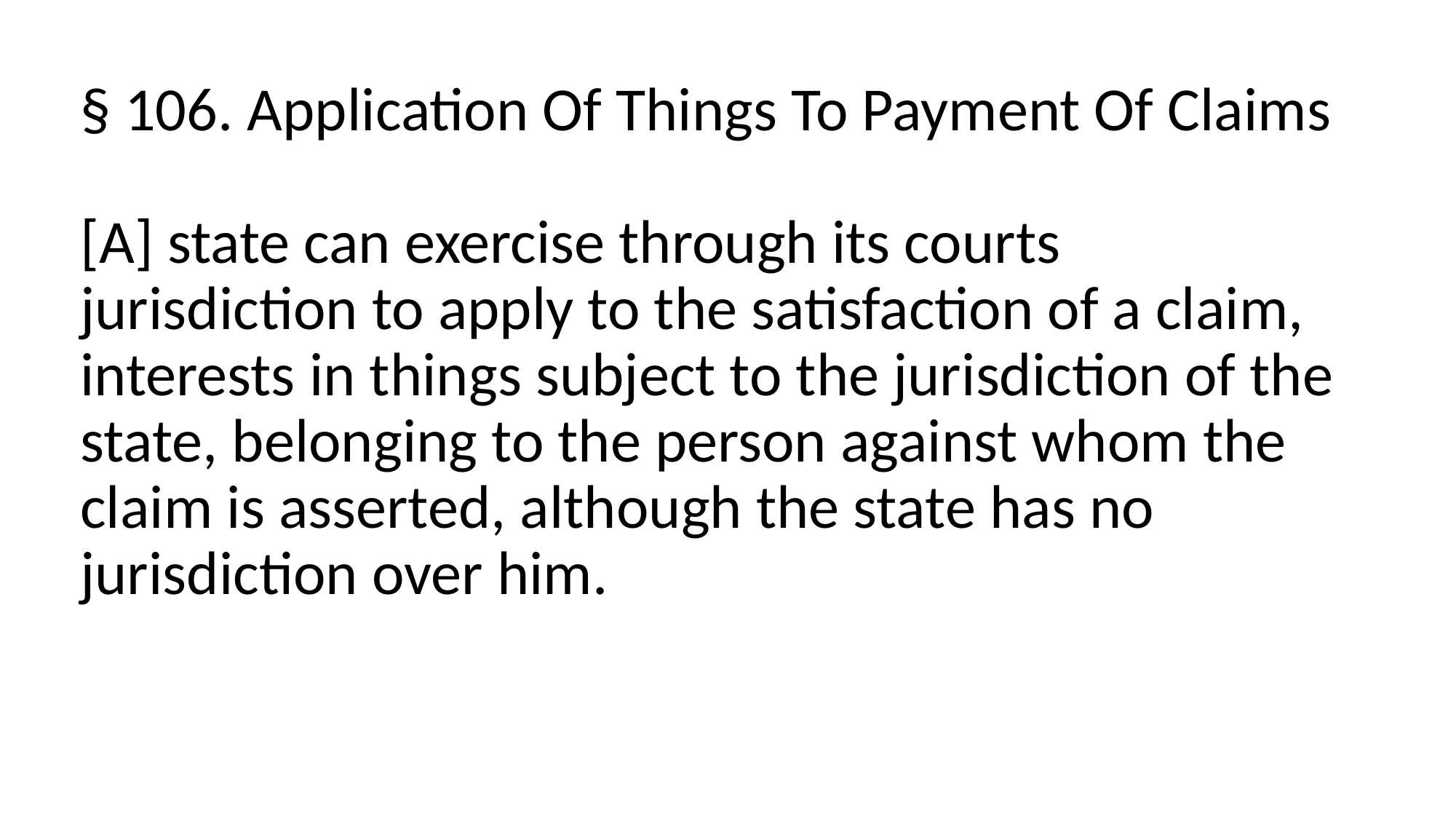

# § 106. Application Of Things To Payment Of Claims [A] state can exercise through its courts jurisdiction to apply to the satisfaction of a claim, interests in things subject to the jurisdiction of the state, belonging to the person against whom the claim is asserted, although the state has no jurisdiction over him.